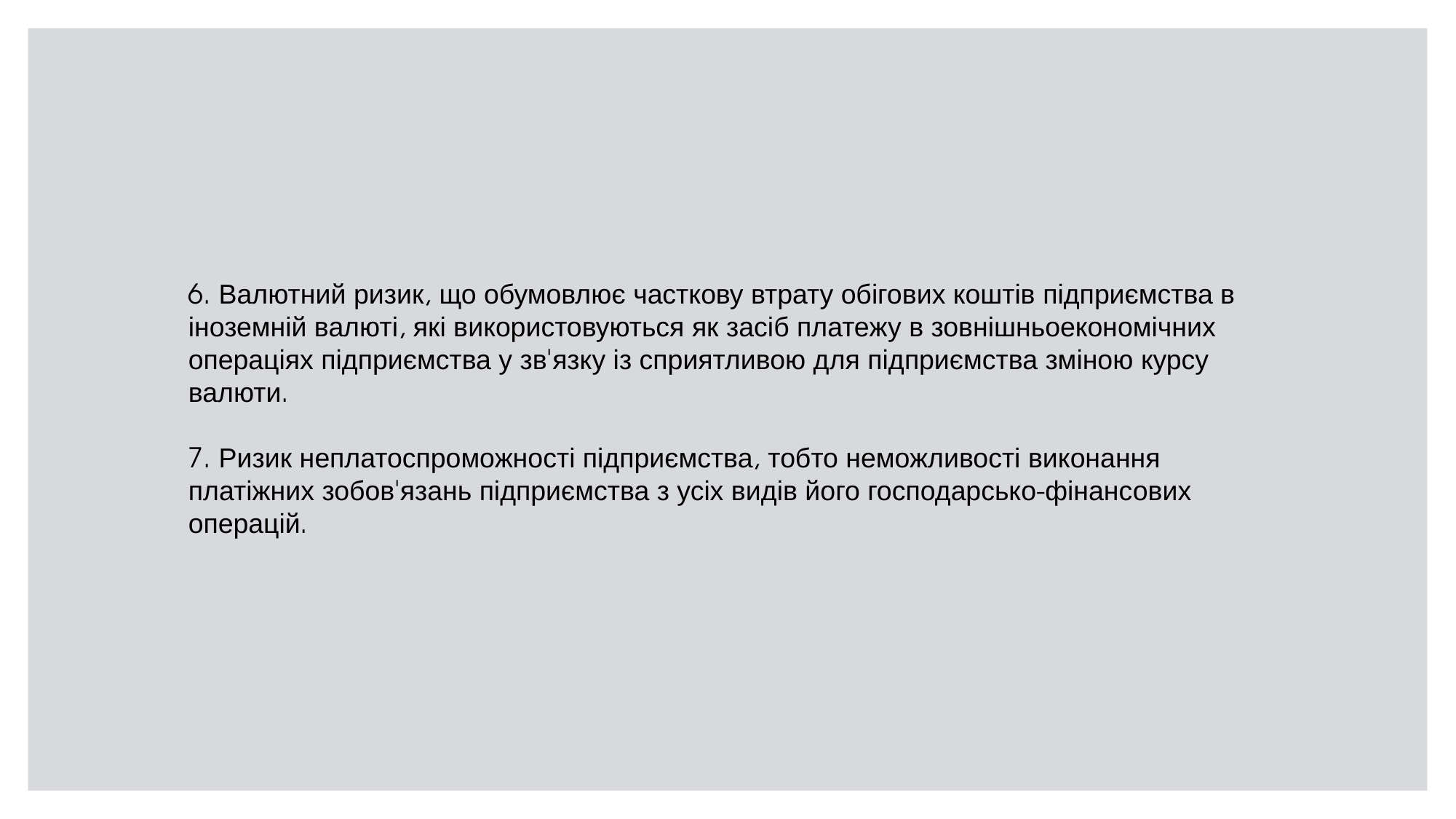

6. Валютний ризик, що обумовлює часткову втрату обігових коштів підприємства в іноземній валюті, які використовуються як засіб платежу в зовнішньоекономічних операціях підприємства у зв'язку із сприятливою для підприємства зміною курсу валюти.

7. Ризик неплатоспроможності підприємства, тобто неможливості виконання платіжних зобов'язань підприємства з усіх видів його господарсько-фінансових операцій.